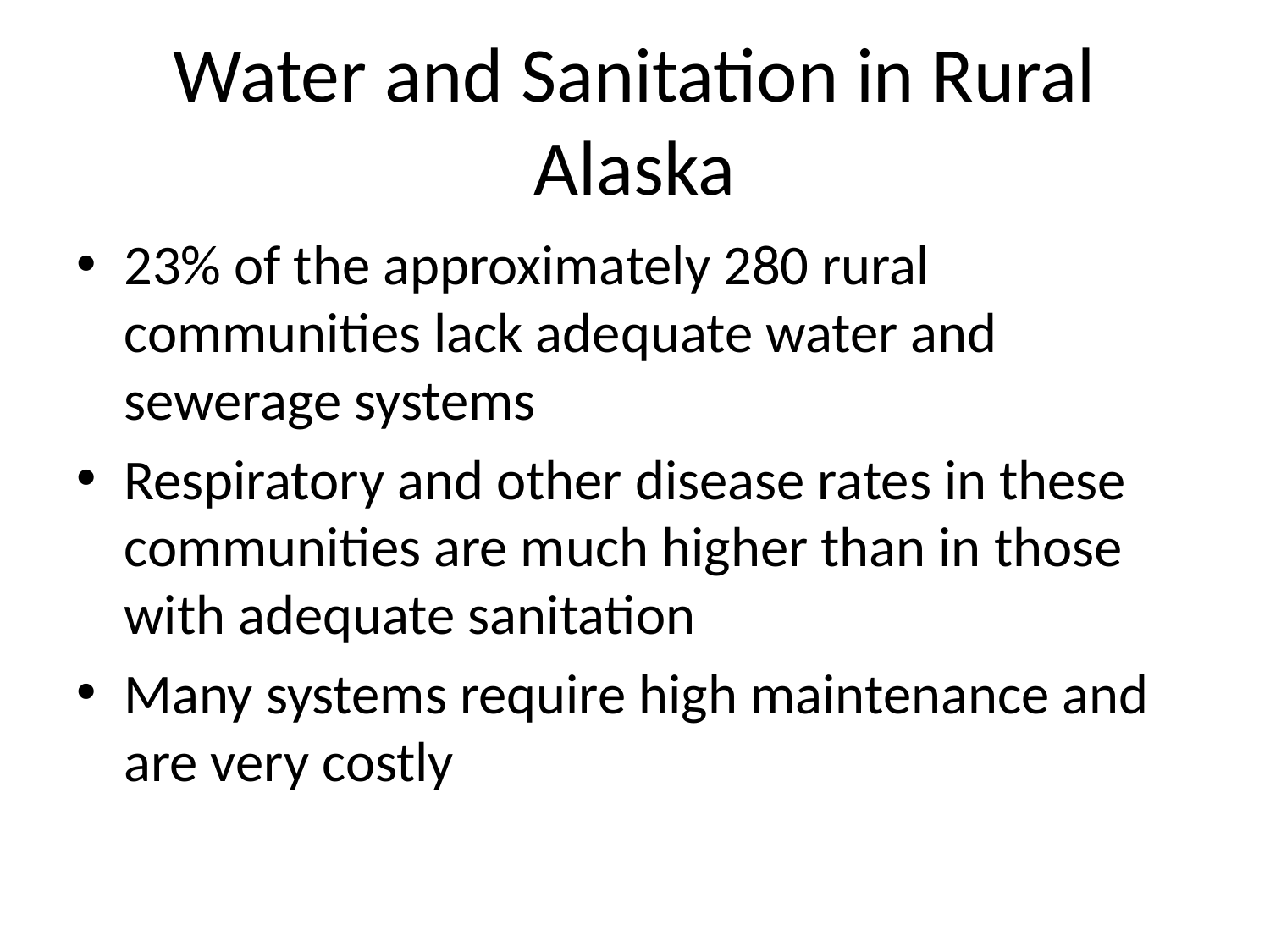

# Water and Sanitation in Rural Alaska
23% of the approximately 280 rural communities lack adequate water and sewerage systems
Respiratory and other disease rates in these communities are much higher than in those with adequate sanitation
Many systems require high maintenance and are very costly